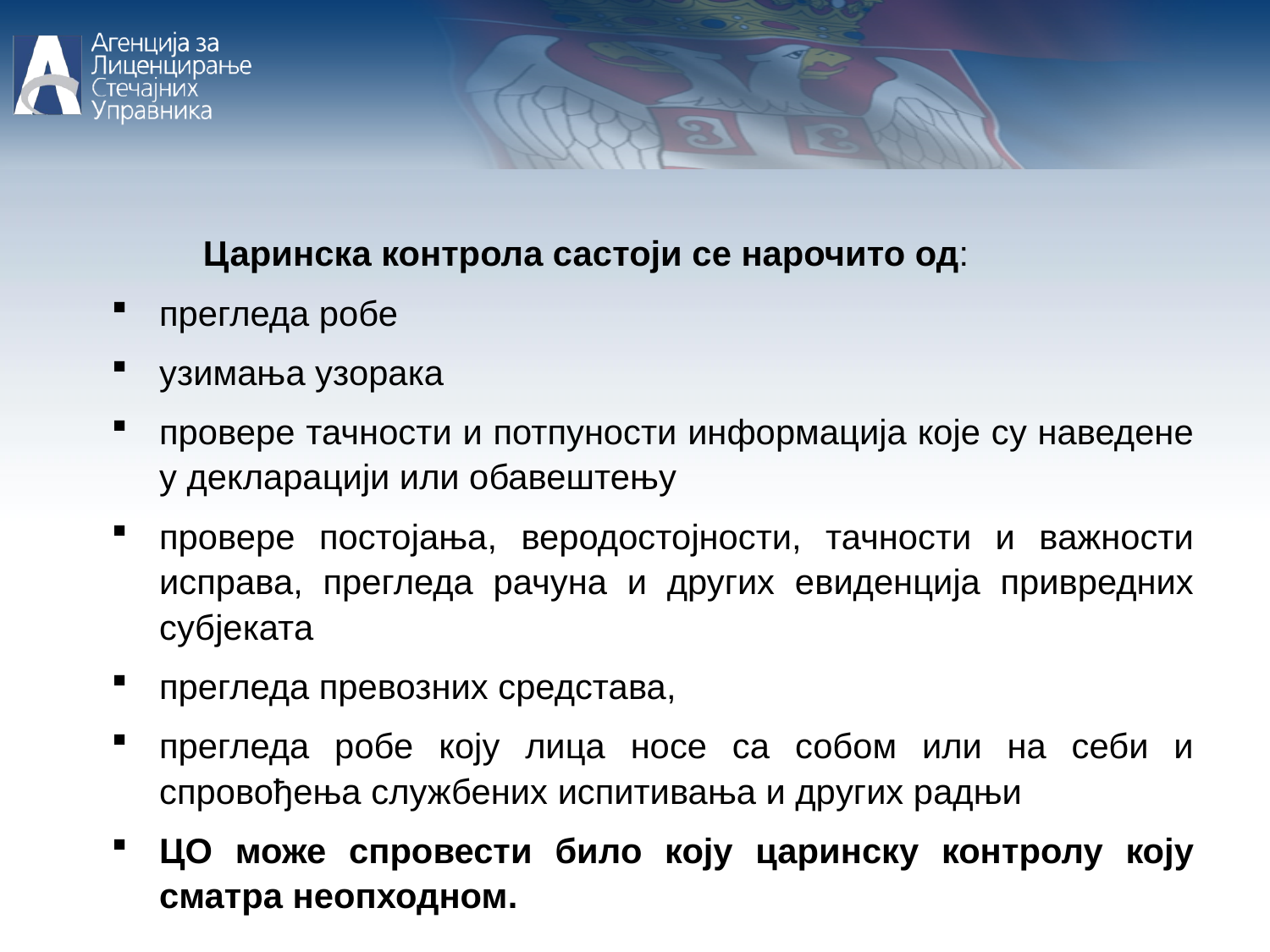

Царинска контрола састоји се нарочито од:
прегледа робе
узимања узорака
провере тачности и потпуности информација које су наведене у декларацији или обавештењу
провере постојања, веродостојности, тачности и важности исправа, прегледа рачуна и других евиденција привредних субјеката
прегледа превозних средстава,
прегледа робе коју лица носе са собом или на себи и спровођења службених испитивања и других радњи
ЦО може спровести било коју царинску контролу коју сматра неопходном.